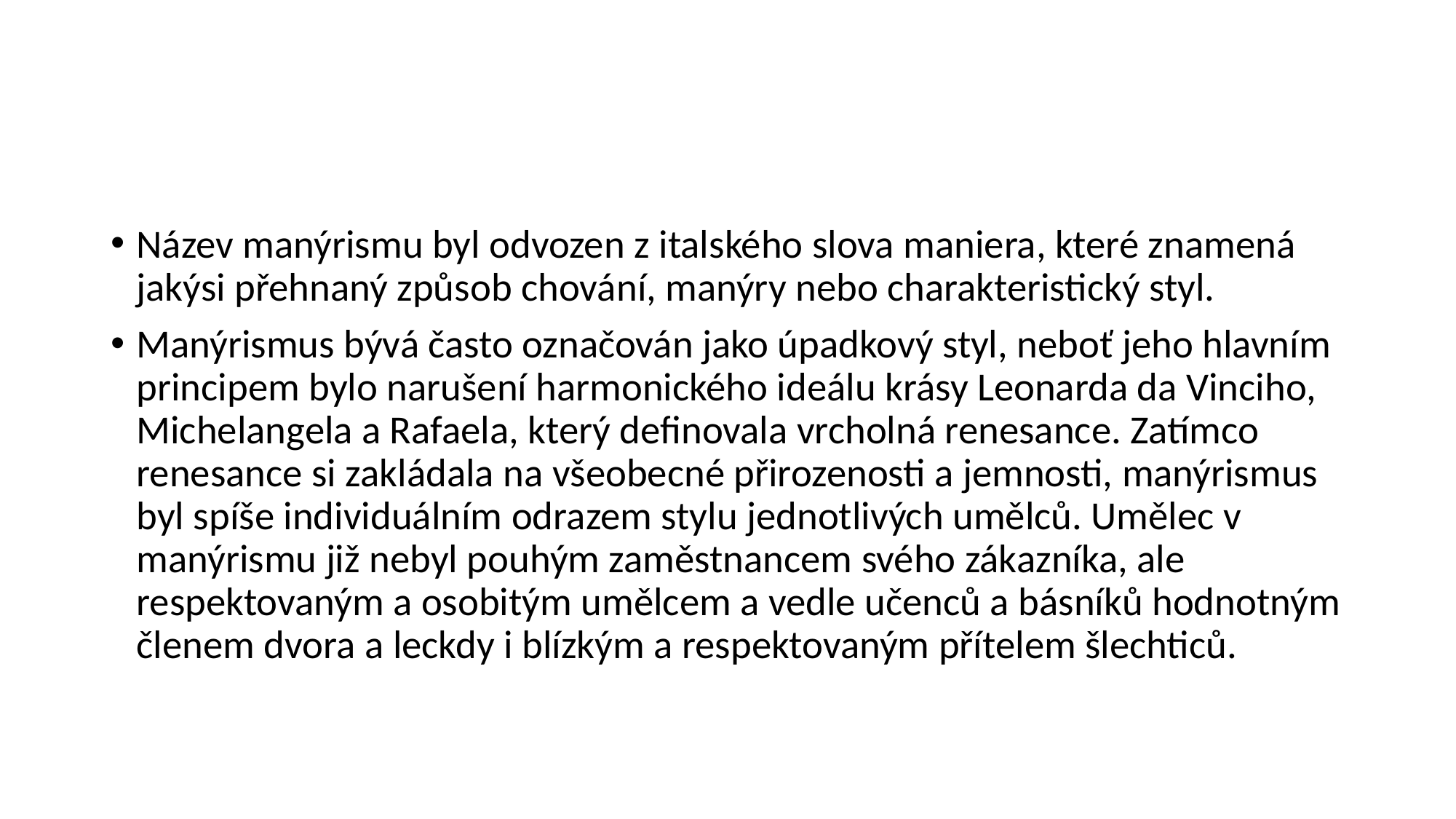

#
Název manýrismu byl odvozen z italského slova maniera, které znamená jakýsi přehnaný způsob chování, manýry nebo charakteristický styl.
Manýrismus bývá často označován jako úpadkový styl, neboť jeho hlavním principem bylo narušení harmonického ideálu krásy Leonarda da Vinciho, Michelangela a Rafaela, který definovala vrcholná renesance. Zatímco renesance si zakládala na všeobecné přirozenosti a jemnosti, manýrismus byl spíše individuálním odrazem stylu jednotlivých umělců. Umělec v manýrismu již nebyl pouhým zaměstnancem svého zákazníka, ale respektovaným a osobitým umělcem a vedle učenců a básníků hodnotným členem dvora a leckdy i blízkým a respektovaným přítelem šlechticů.